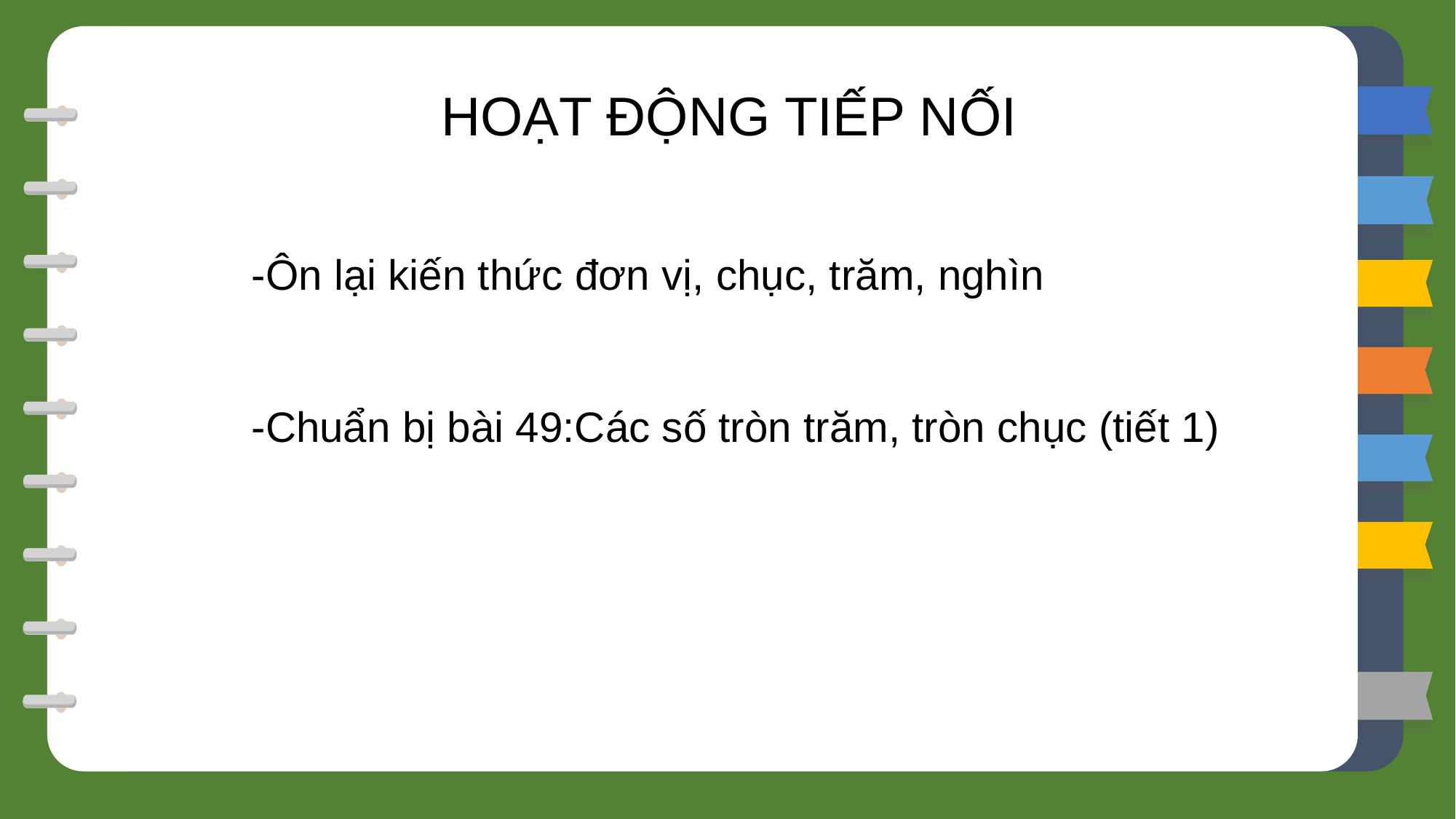

HOẠT ĐỘNG TIẾP NỐI
-Ôn lại kiến thức đơn vị, chục, trăm, nghìn
-Chuẩn bị bài 49:Các số tròn trăm, tròn chục (tiết 1)